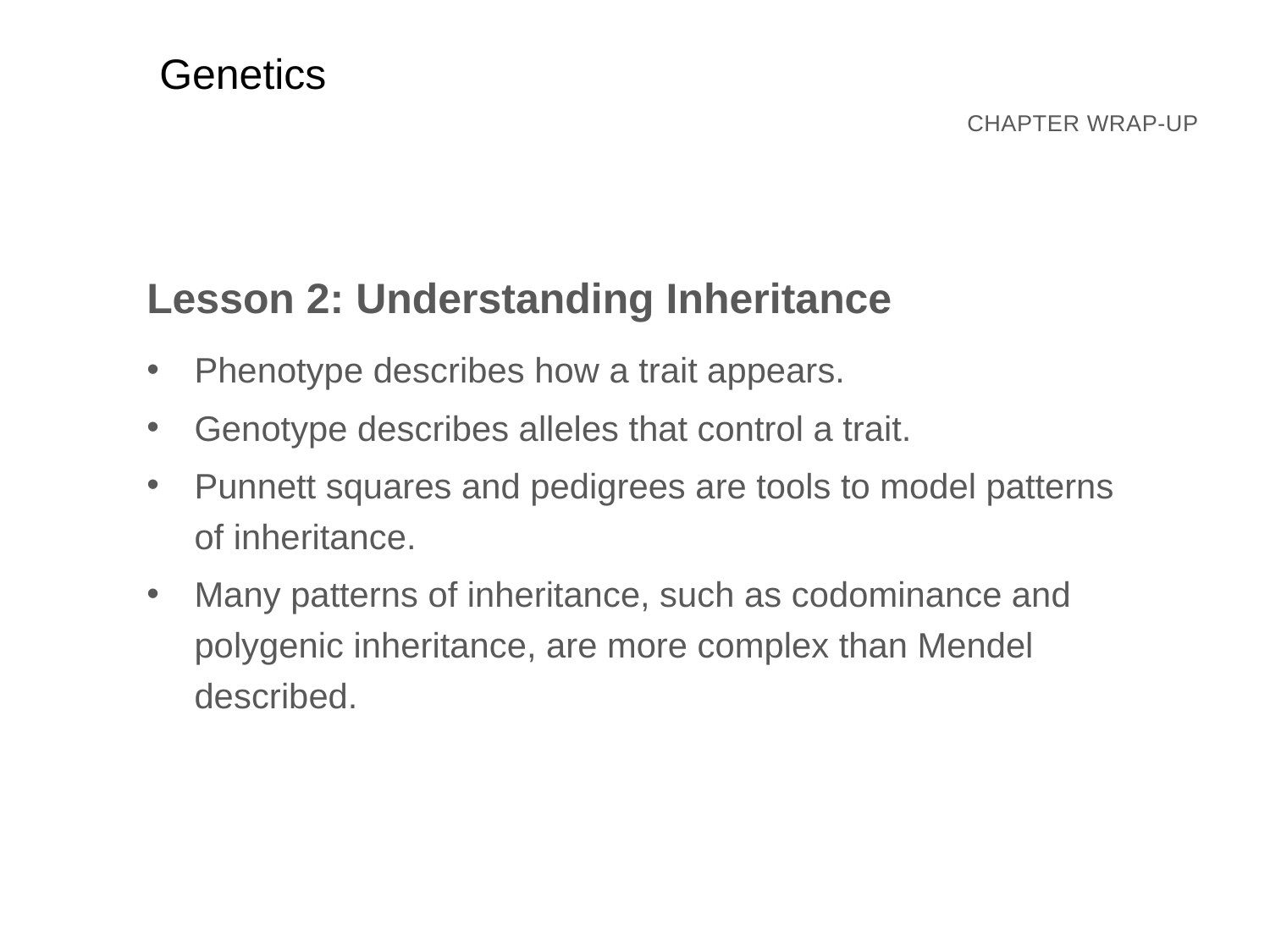

Genetics
Lesson 2: Understanding Inheritance
Phenotype describes how a trait appears.
Genotype describes alleles that control a trait.
Punnett squares and pedigrees are tools to model patterns of inheritance.
Many patterns of inheritance, such as codominance and polygenic inheritance, are more complex than Mendel described.